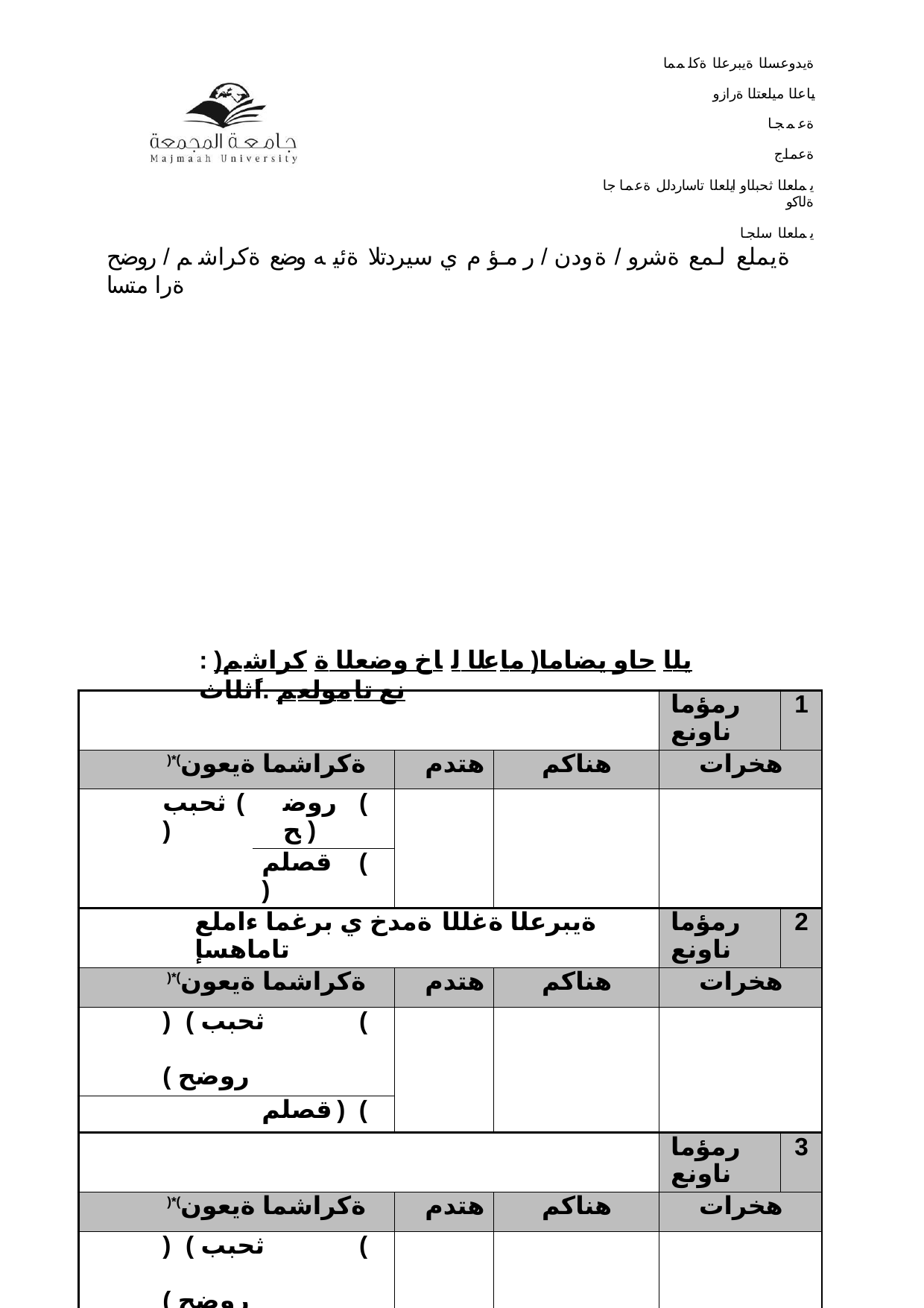

ةيدوعسلا ةيبرعلا ةكلمما
ياعلا ميلعتلا ةرازو ةعمجا ةعماج

يملعلا ثحبلاو ايلعلا تاساردلل ةعماجا ةلاكو

يملعلا سلجا

ةيملع لمع ةشرو / ةودن / رمؤم ي سيردتلا ةئيه وضع ةكراشم / روضح ةرامتسا
: )يلاحاو يضاما( ماعلا لاخ وضعلا ةكراشم نع تامولعم .اًثلاث
|  |  |  |  |  |  | رمؤما ناونع | 1 |
| --- | --- | --- | --- | --- | --- | --- | --- |
| )\*(ةكراشما ةيعون |  |  |  | هتدم | هناكم | هخرات |  |
| ثحبب ) | ( | روضح ) | ( |  |  |  |  |
|  |  | قصلم ) | ( |  |  |  |  |
| ةيبرعلا ةغللا ةمدخ ي برغما ءاملع تاماهسإ |  |  |  |  |  | رمؤما ناونع | 2 |
| )\*(ةكراشما ةيعون |  |  |  | هتدم | هناكم | هخرات |  |
| ثحبب ) ( روضح ) |  |  | ( |  |  |  |  |
| قصلم ) |  |  | ( |  |  |  |  |
|  |  |  |  |  |  | رمؤما ناونع | 3 |
| )\*(ةكراشما ةيعون |  |  |  | هتدم | هناكم | هخرات |  |
| ثحبب ) ( روضح ) |  |  | ( |  |  |  |  |
| قصلم ) |  |  | ( |  |  |  |  |
|  |  |  |  |  |  | رمؤما ناونع | 4 |
| )\*(ةكراشما ةيعون |  |  |  | هتدم | هناكم | هخرات |  |